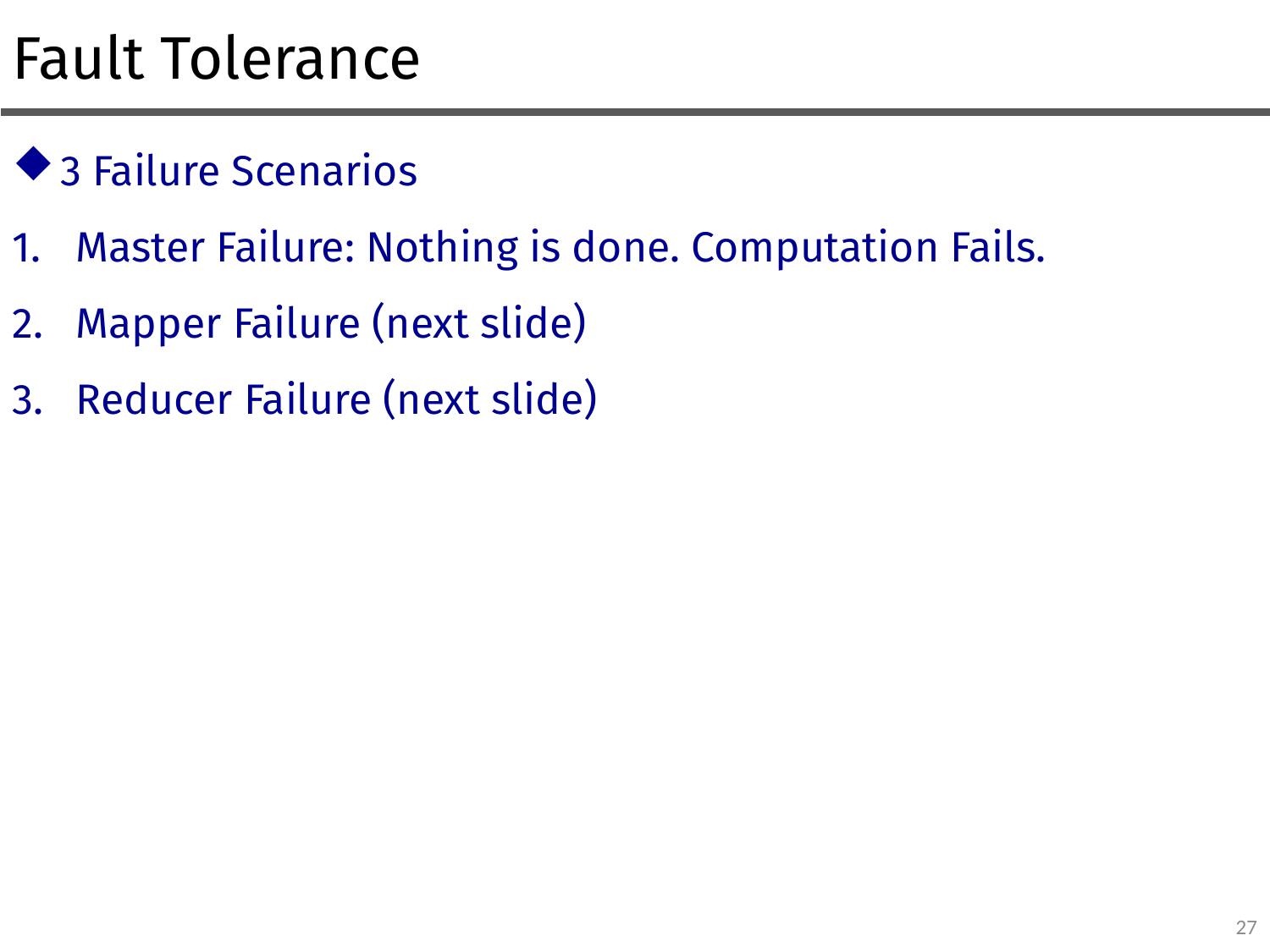

Fault Tolerance
3 Failure Scenarios
Master Failure: Nothing is done. Computation Fails.
Mapper Failure (next slide)
Reducer Failure (next slide)

27